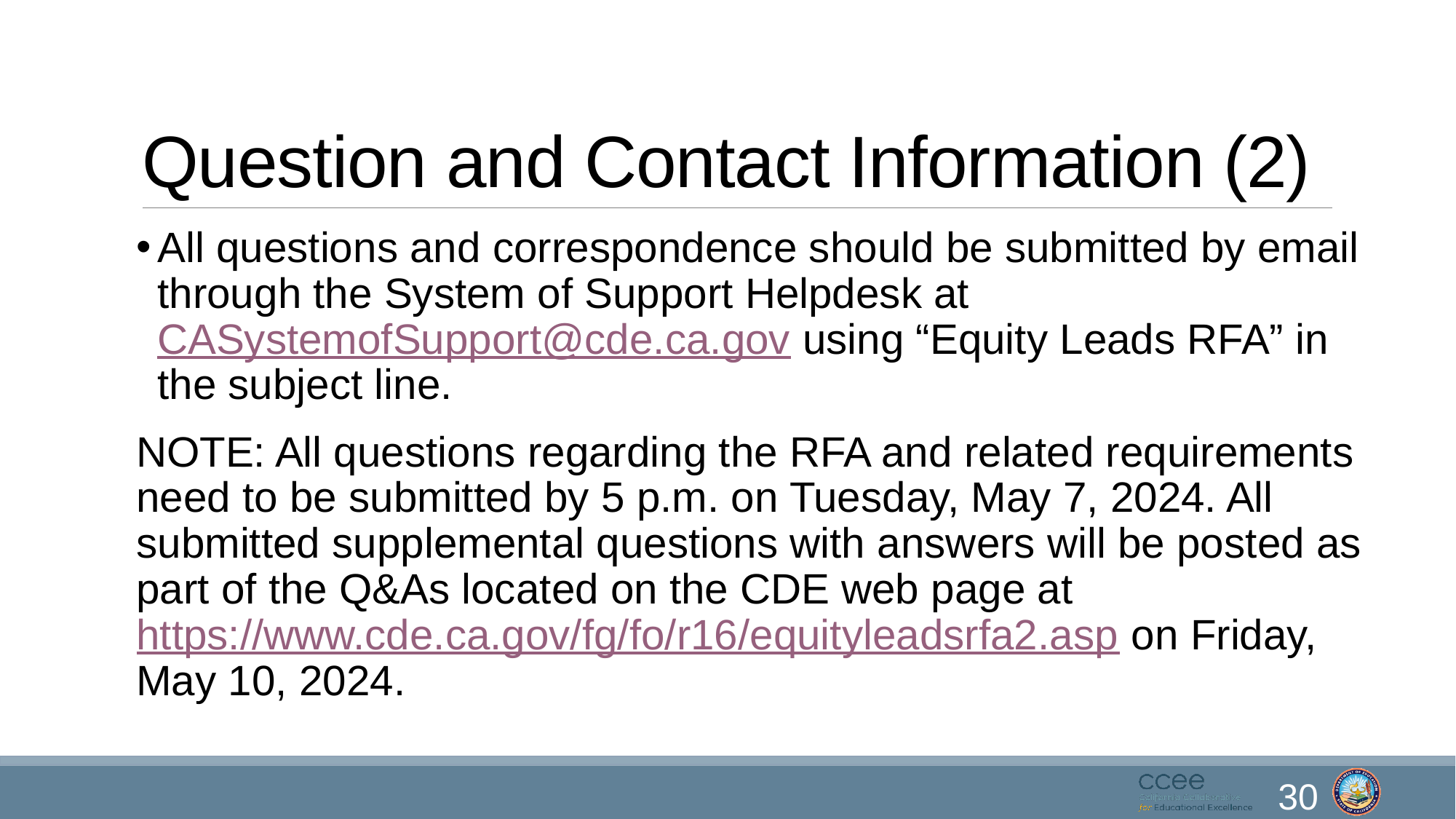

# Question and Contact Information (2)
All questions and correspondence should be submitted by email through the System of Support Helpdesk at CASystemofSupport@cde.ca.gov using “Equity Leads RFA” in the subject line.
NOTE: All questions regarding the RFA and related requirements need to be submitted by 5 p.m. on Tuesday, May 7, 2024. All submitted supplemental questions with answers will be posted as part of the Q&As located on the CDE web page at https://www.cde.ca.gov/fg/fo/r16/equityleadsrfa2.asp on Friday, May 10, 2024.
30